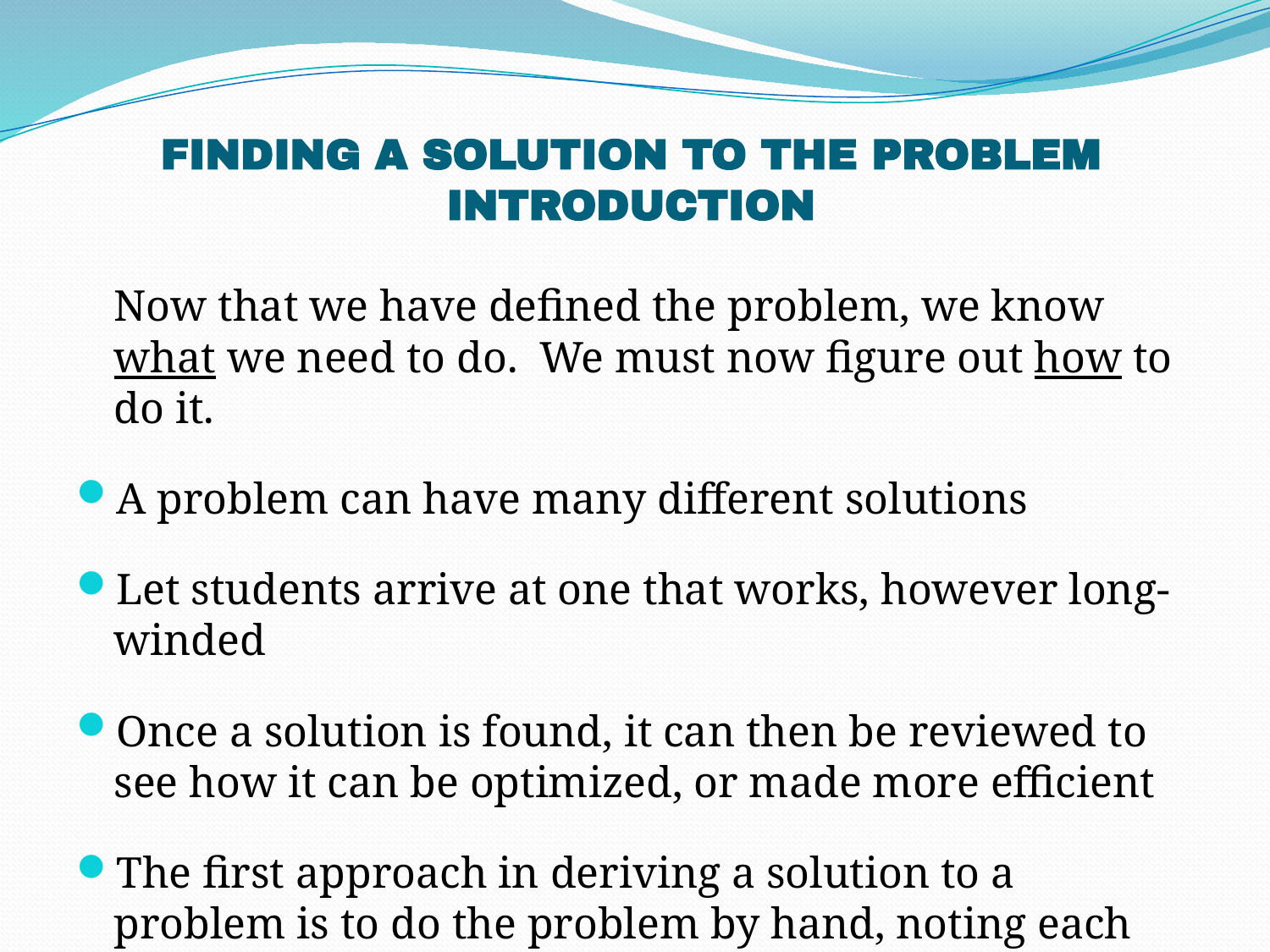

# FINDING A SOLUTION TO THE PROBLEM INTRODUCTION
	Now that we have defined the problem, we know what we need to do.  We must now figure out how to do it.
A problem can have many different solutions
Let students arrive at one that works, however long-winded
Once a solution is found, it can then be reviewed to see how it can be optimized, or made more efficient
The first approach in deriving a solution to a problem is to do the problem by hand, noting each step as you proceed.